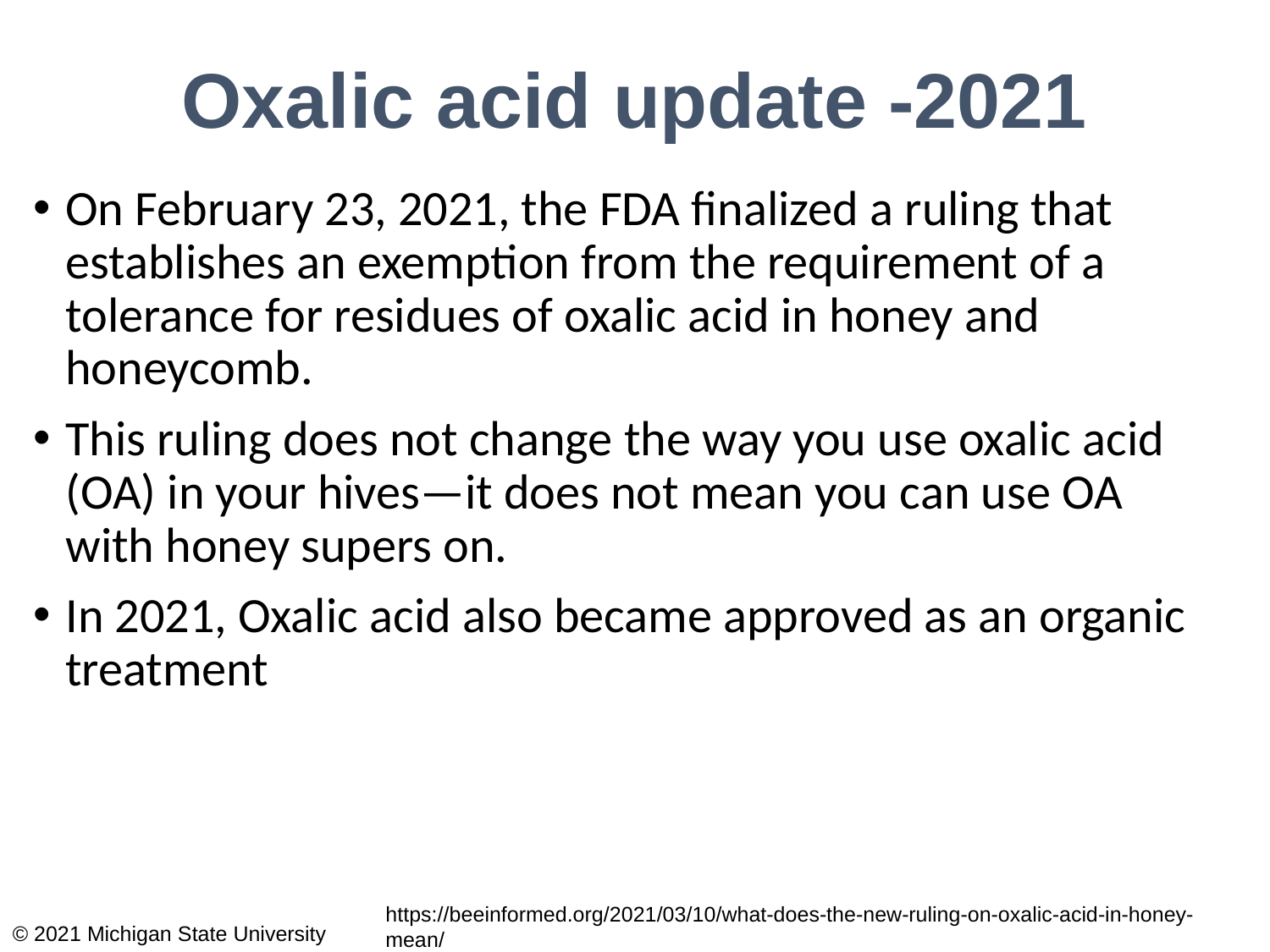

# Oxalic acid update -2021
On February 23, 2021, the FDA finalized a ruling that establishes an exemption from the requirement of a tolerance for residues of oxalic acid in honey and honeycomb.
This ruling does not change the way you use oxalic acid (OA) in your hives—it does not mean you can use OA with honey supers on.
In 2021, Oxalic acid also became approved as an organic treatment

https://beeinformed.org/2021/03/10/what-does-the-new-ruling-on-oxalic-acid-in-honey-mean/
© 2021 Michigan State University